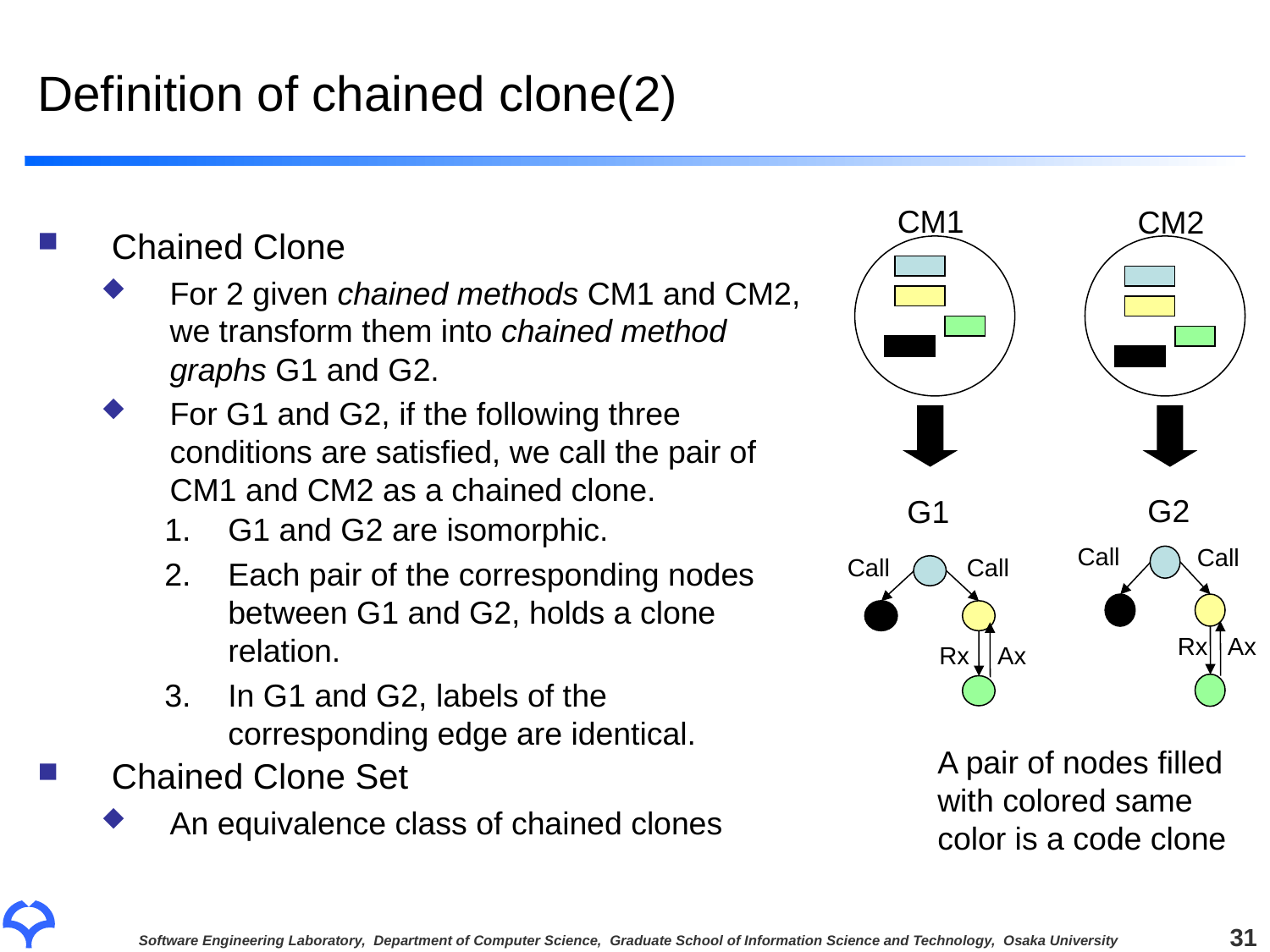

# Definition of chained clone(2)
CM1
CM2
Chained Clone
For 2 given chained methods CM1 and CM2, we transform them into chained method graphs G1 and G2.
For G1 and G2, if the following three conditions are satisfied, we call the pair of CM1 and CM2 as a chained clone.
G1 and G2 are isomorphic.
Each pair of the corresponding nodes between G1 and G2, holds a clone relation.
In G1 and G2, labels of the corresponding edge are identical.
Chained Clone Set
An equivalence class of chained clones

G2
G1
Call
Call
Call
Call

Rx
Ax
Rx
Ax
A pair of nodes filled with colored same color is a code clone
31